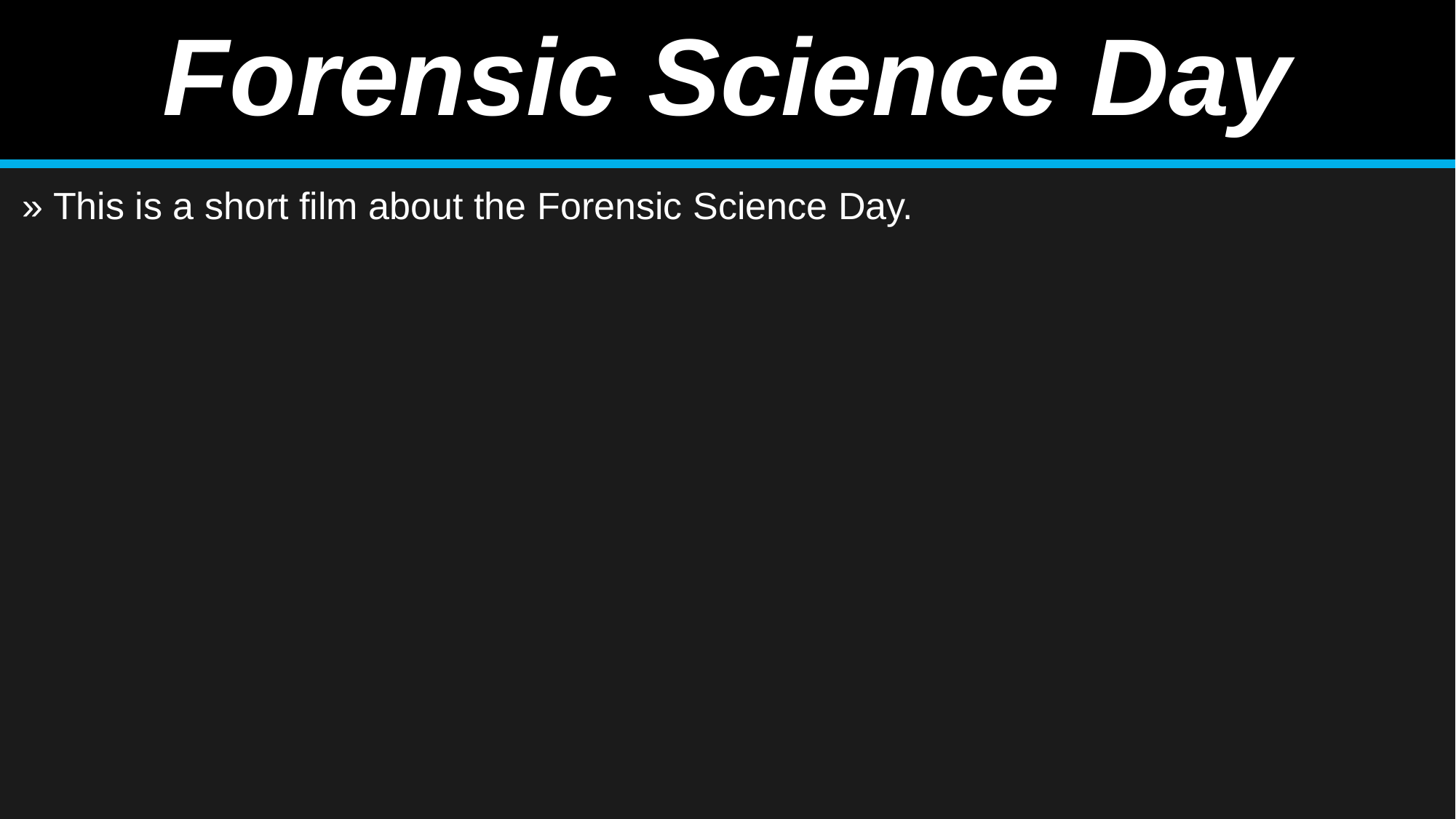

# Forensic Science Day
» This is a short film about the Forensic Science Day.